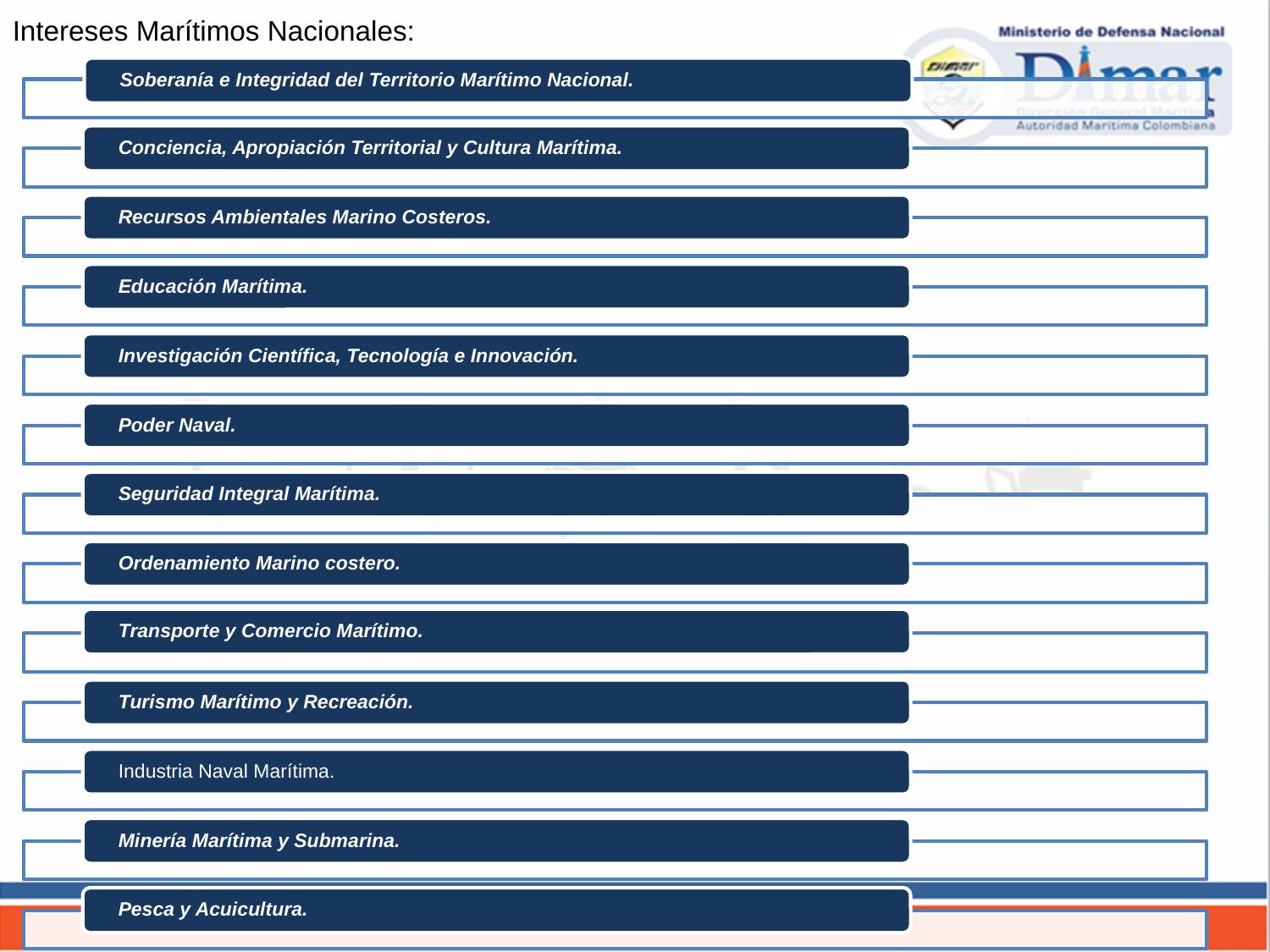

Intereses Marítimos Nacionales:
#
Soberanía e Integridad del Territorio Marítimo Nacional.
Conciencia, Apropiación Territorial y Cultura Marítima.
Recursos Ambientales Marino Costeros.
Educación Marítima.
Investigación Científica, Tecnología e Innovación.
Poder Naval.
Seguridad Integral Marítima.
Ordenamiento Marino costero.
Transporte y Comercio Marítimo.
Turismo Marítimo y Recreación.
Industria Naval Marítima.
Minería Marítima y Submarina.
Pesca y Acuicultura.